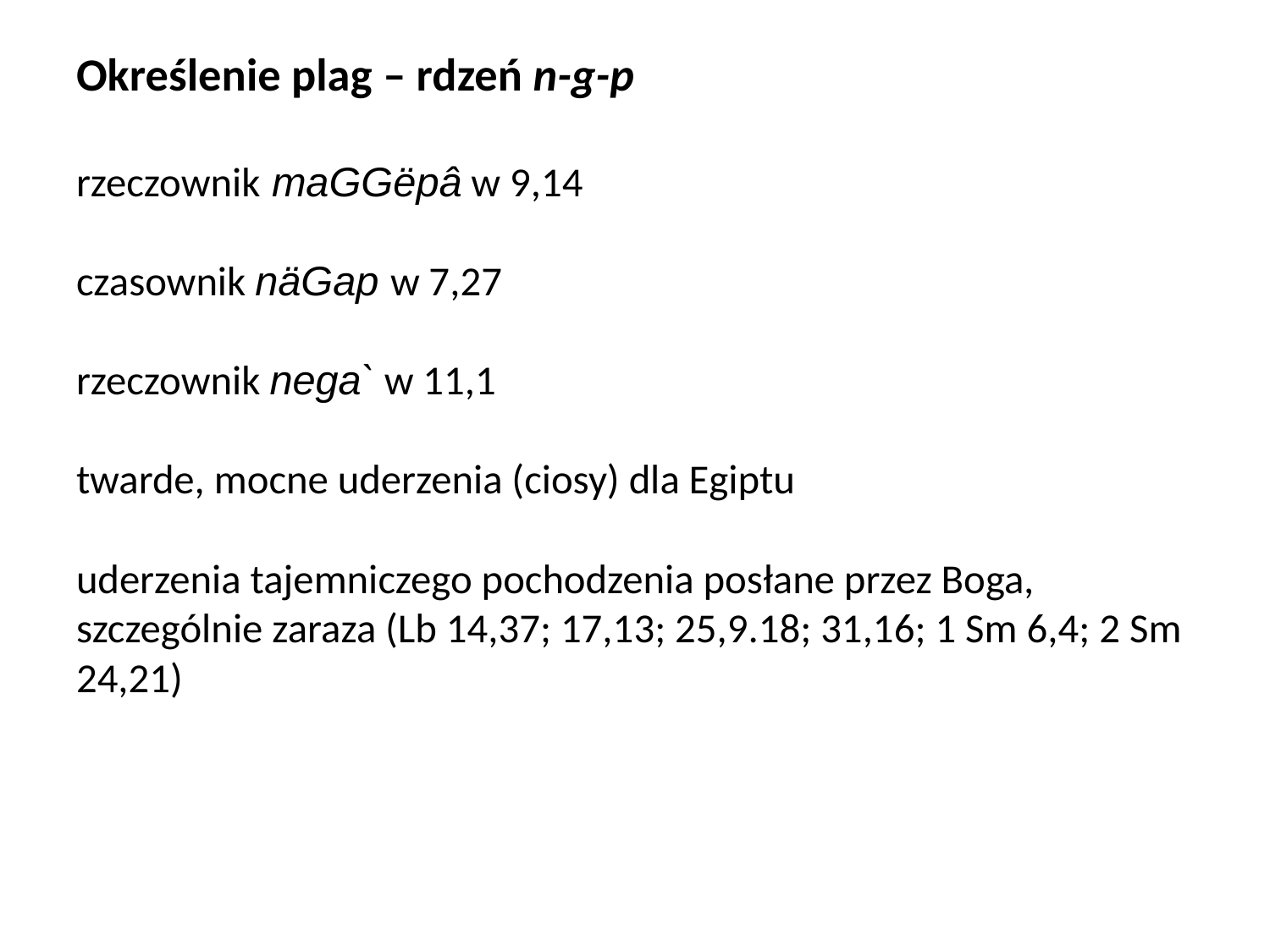

# Określenie plag – rdzeń n-g-p rzeczownik maGGëpâ w 9,14 czasownik näGap w 7,27 rzeczownik nega` w 11,1 twarde, mocne uderzenia (ciosy) dla Egiptu uderzenia tajemniczego pochodzenia posłane przez Boga, szczególnie zaraza (Lb 14,37; 17,13; 25,9.18; 31,16; 1 Sm 6,4; 2 Sm 24,21)